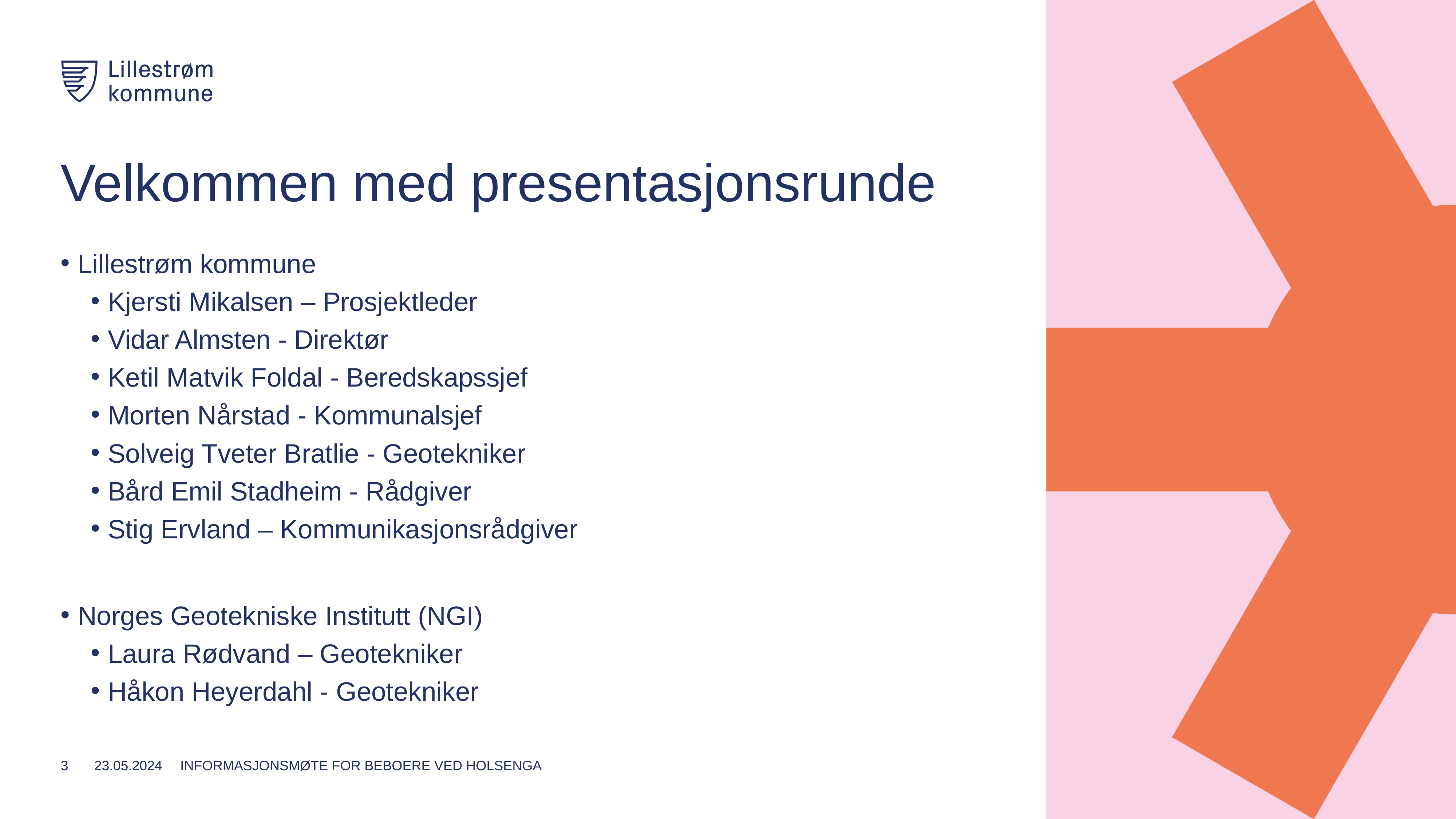

# Velkommen med presentasjonsrunde
Lillestrøm kommune
Kjersti Mikalsen – Prosjektleder
Vidar Almsten - Direktør
Ketil Matvik Foldal - Beredskapssjef
Morten Nårstad - Kommunalsjef
Solveig Tveter Bratlie - Geotekniker
Bård Emil Stadheim - Rådgiver
Stig Ervland – Kommunikasjonsrådgiver

Norges Geotekniske Institutt (NGI)
Laura Rødvand – Geotekniker
Håkon Heyerdahl - Geotekniker

3
23.05.2024
Informasjonsmøte for beboere ved Holsenga